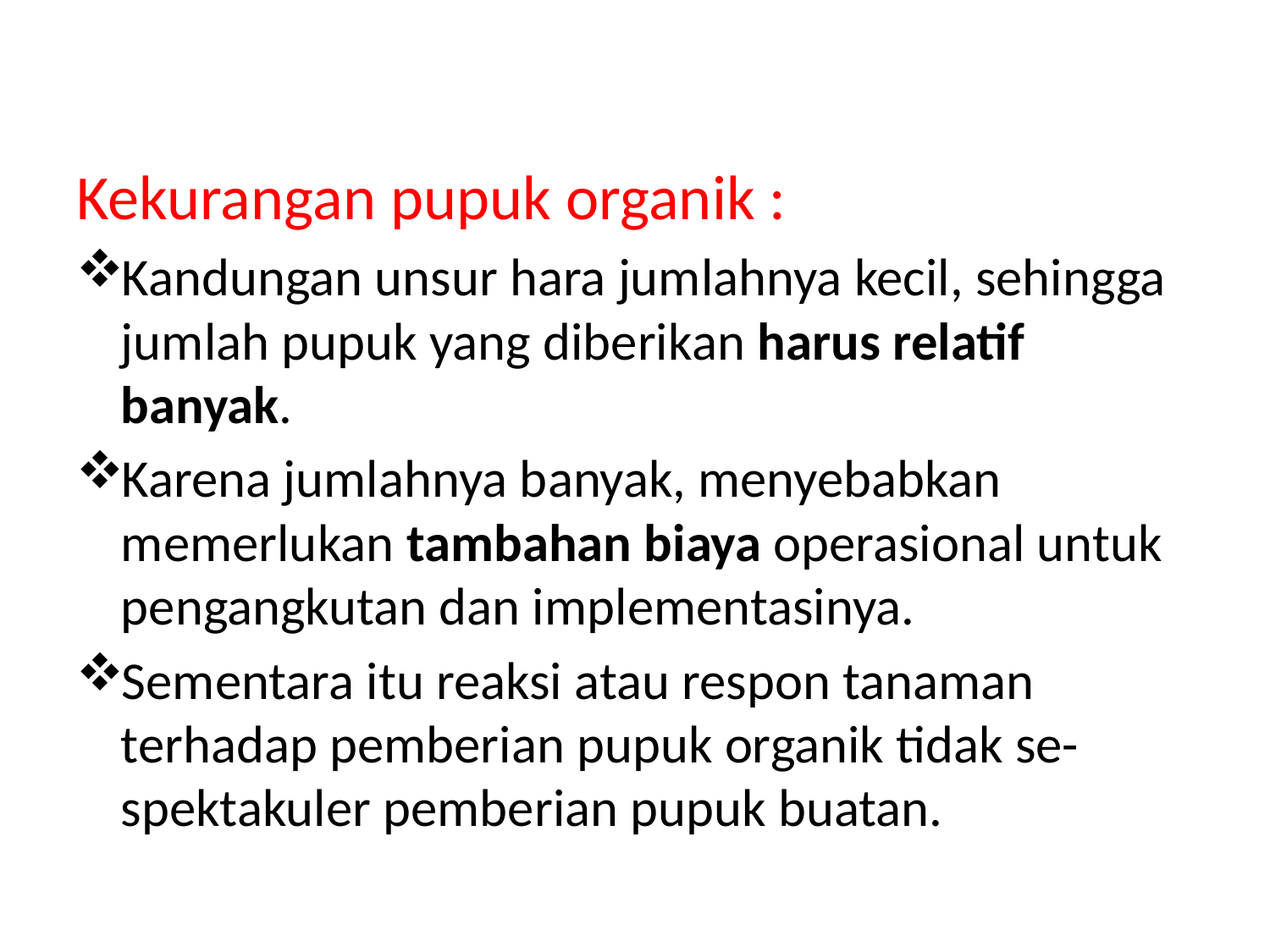

Kekurangan pupuk organik :
Kandungan unsur hara jumlahnya kecil, sehingga jumlah pupuk yang diberikan harus relatif banyak.
Karena jumlahnya banyak, menyebabkan memerlukan tambahan biaya operasional untuk pengangkutan dan implementasinya.
Sementara itu reaksi atau respon tanaman terhadap pemberian pupuk organik tidak se-spektakuler pemberian pupuk buatan.